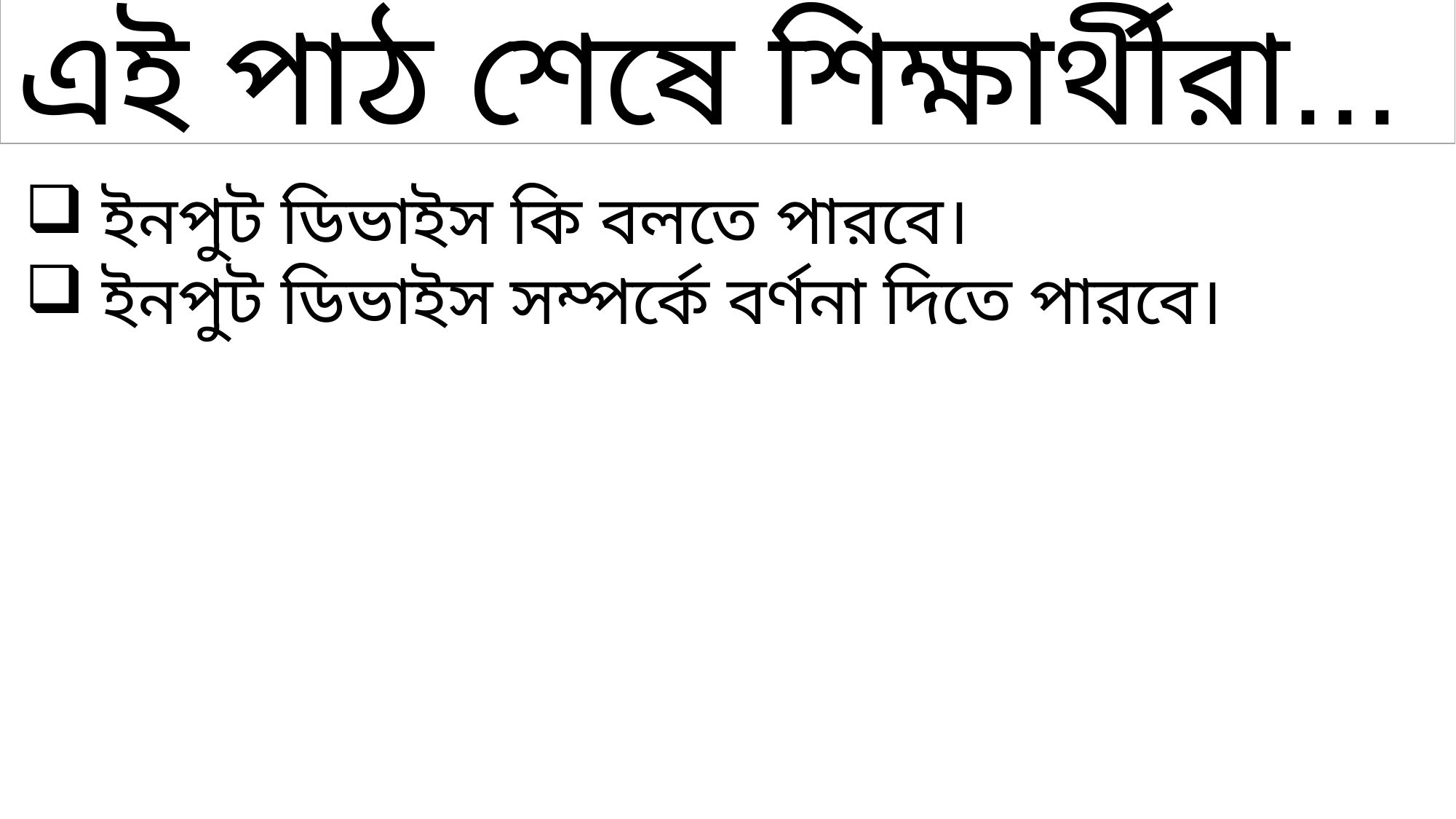

এই পাঠ শেষে শিক্ষার্থীরা...

 ইনপুট ডিভাইস কি বলতে পারবে।
 ইনপুট ডিভাইস সম্পর্কে বর্ণনা দিতে পারবে।